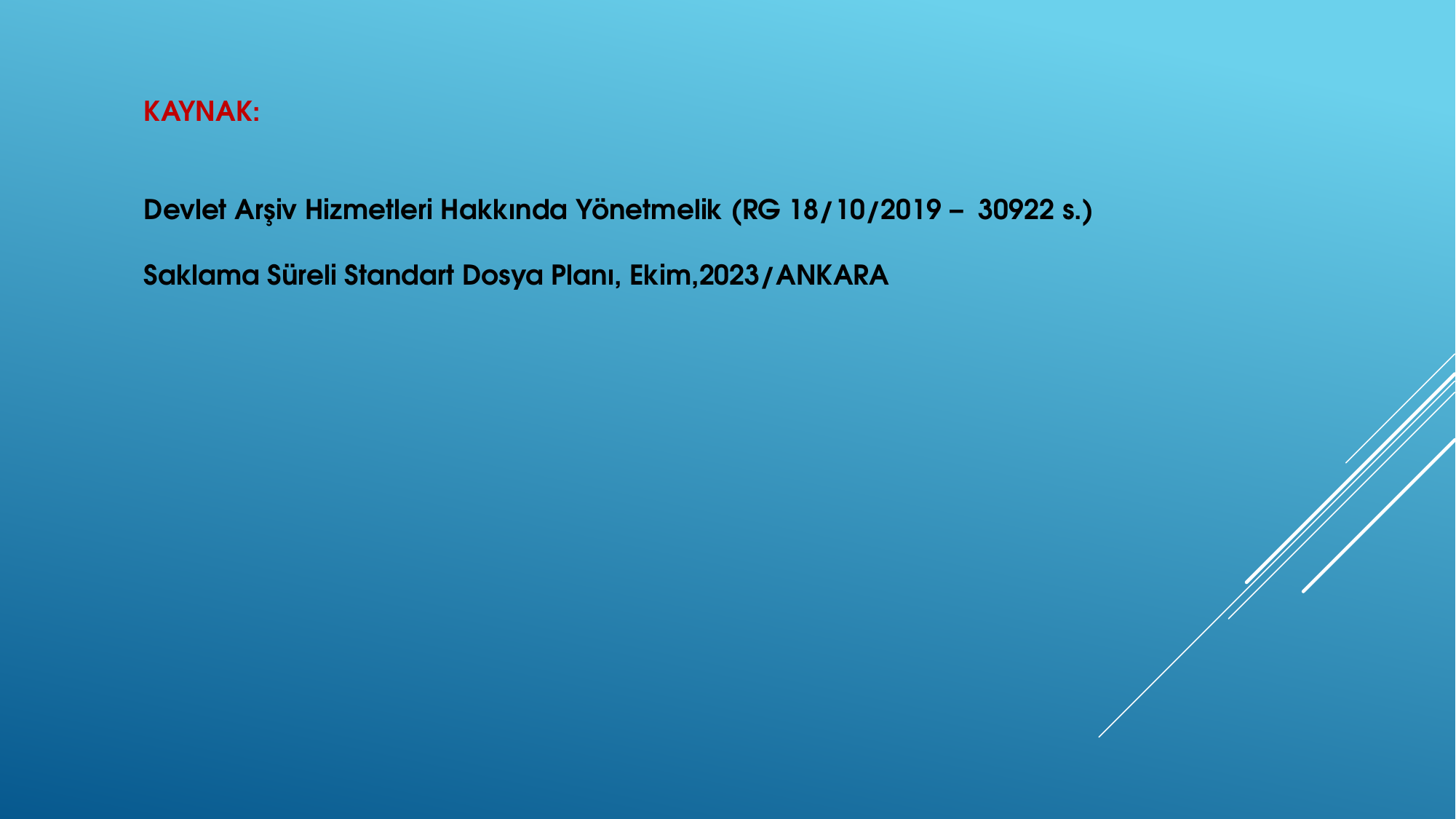

KAYNAK:

Devlet Arşiv Hizmetleri Hakkında Yönetmelik (RG 18/10/2019 –  30922 s.)

Saklama Süreli Standart Dosya Planı, Ekim,2023/ANKARA